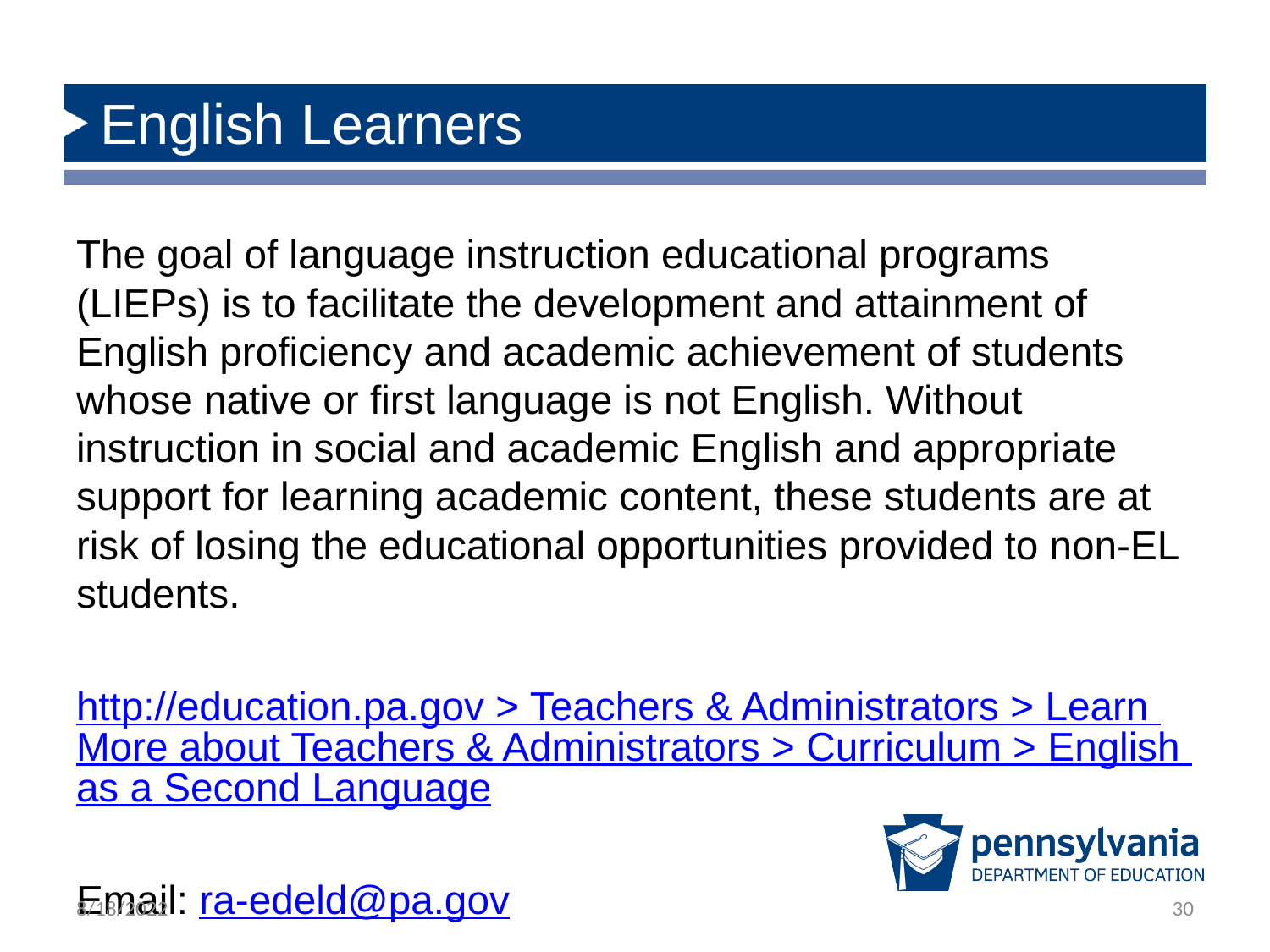

# English Learners
The goal of language instruction educational programs (LIEPs) is to facilitate the development and attainment of English proficiency and academic achievement of students whose native or first language is not English. Without instruction in social and academic English and appropriate support for learning academic content, these students are at risk of losing the educational opportunities provided to non-EL students.

http://education.pa.gov > Teachers & Administrators > Learn More about Teachers & Administrators > Curriculum > English as a Second Language

Email: ra-edeld@pa.gov

8/18/2022
30